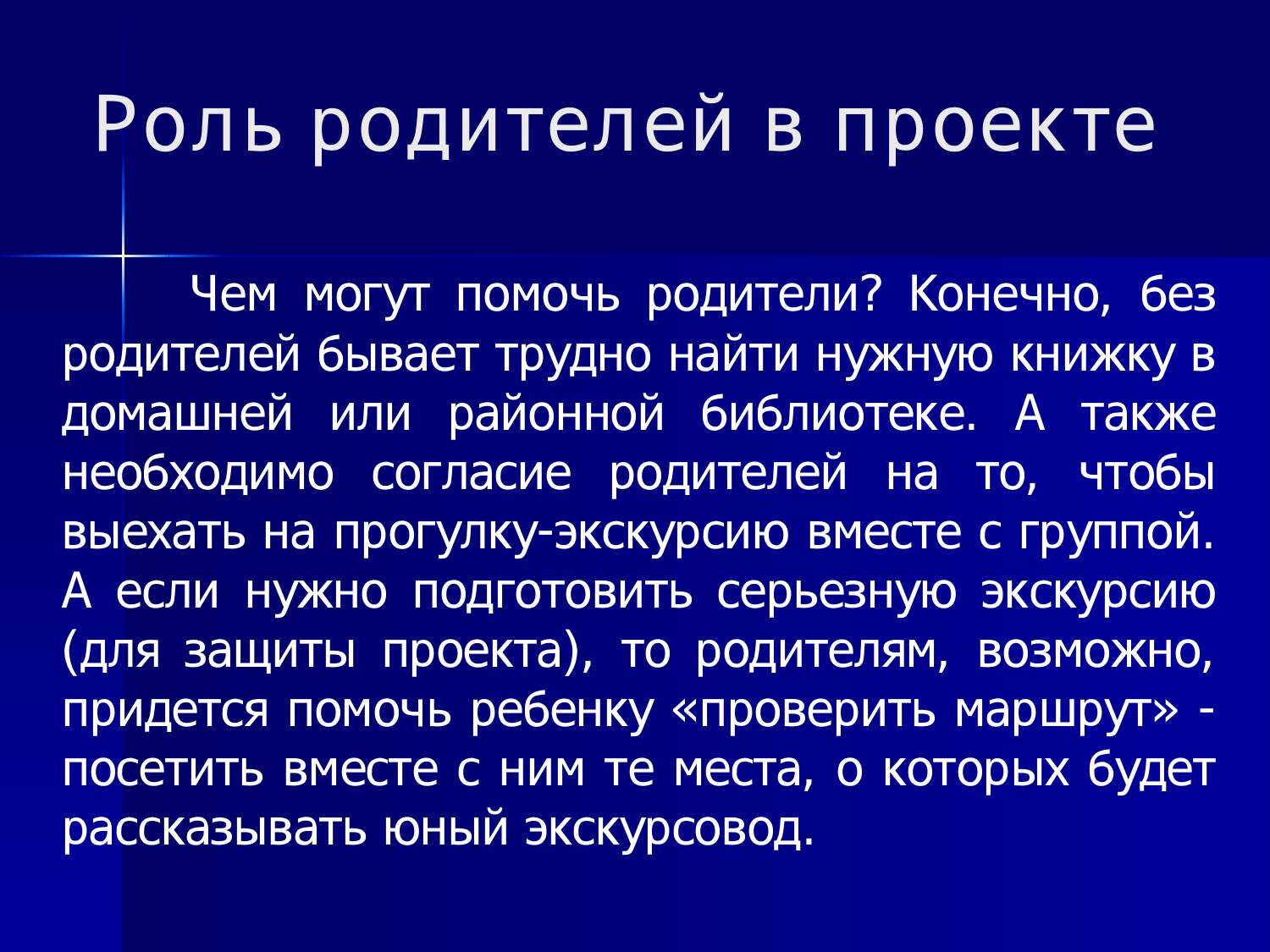

# Роль родителей в проекте
	Чем могут помочь родители? Конечно, без родителей бывает трудно найти нужную книжку в домашней или районной библиотеке. А также необходимо согласие родителей на то, чтобы выехать на прогулку-экскурсию вместе с группой. А если нужно подготовить серьезную экскурсию (для защиты проекта), то родителям, возможно, придется помочь ребенку «проверить маршрут» - посетить вместе с ним те места, о которых будет рассказывать юный экскурсовод.